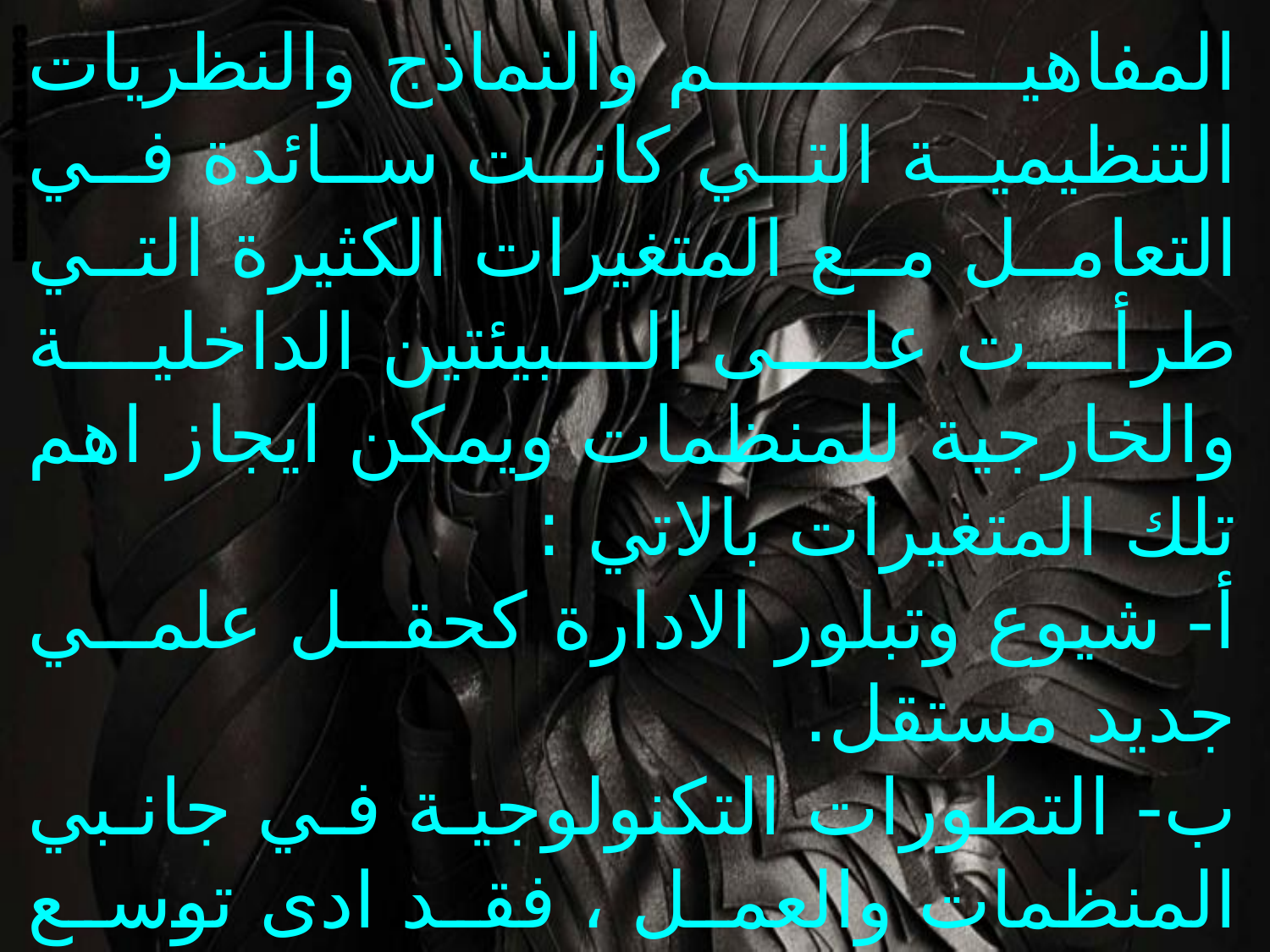

المفاهيم والنماذج والنظريات التنظيمية التي كانت سائدة في التعامل مع المتغيرات الكثيرة التي طرأت على البيئتين الداخلية والخارجية للمنظمات ويمكن ايجاز اهم تلك المتغيرات بالاتي :
أ- شيوع وتبلور الادارة كحقل علمي جديد مستقل.
ب- التطورات التكنولوجية في جانبي المنظمات والعمل ، فقد ادى توسع حجم المنظمات نتيجة زيادة الانتاج الى زيادة تعقيد المنظمات وجعل الاساليب القديمة في التنظيم غير مجدية ، اما على صعيد العمل فقد باتت الاعمال اكثر تعقيد واكثر كلفة مما استــــــــــــوجب